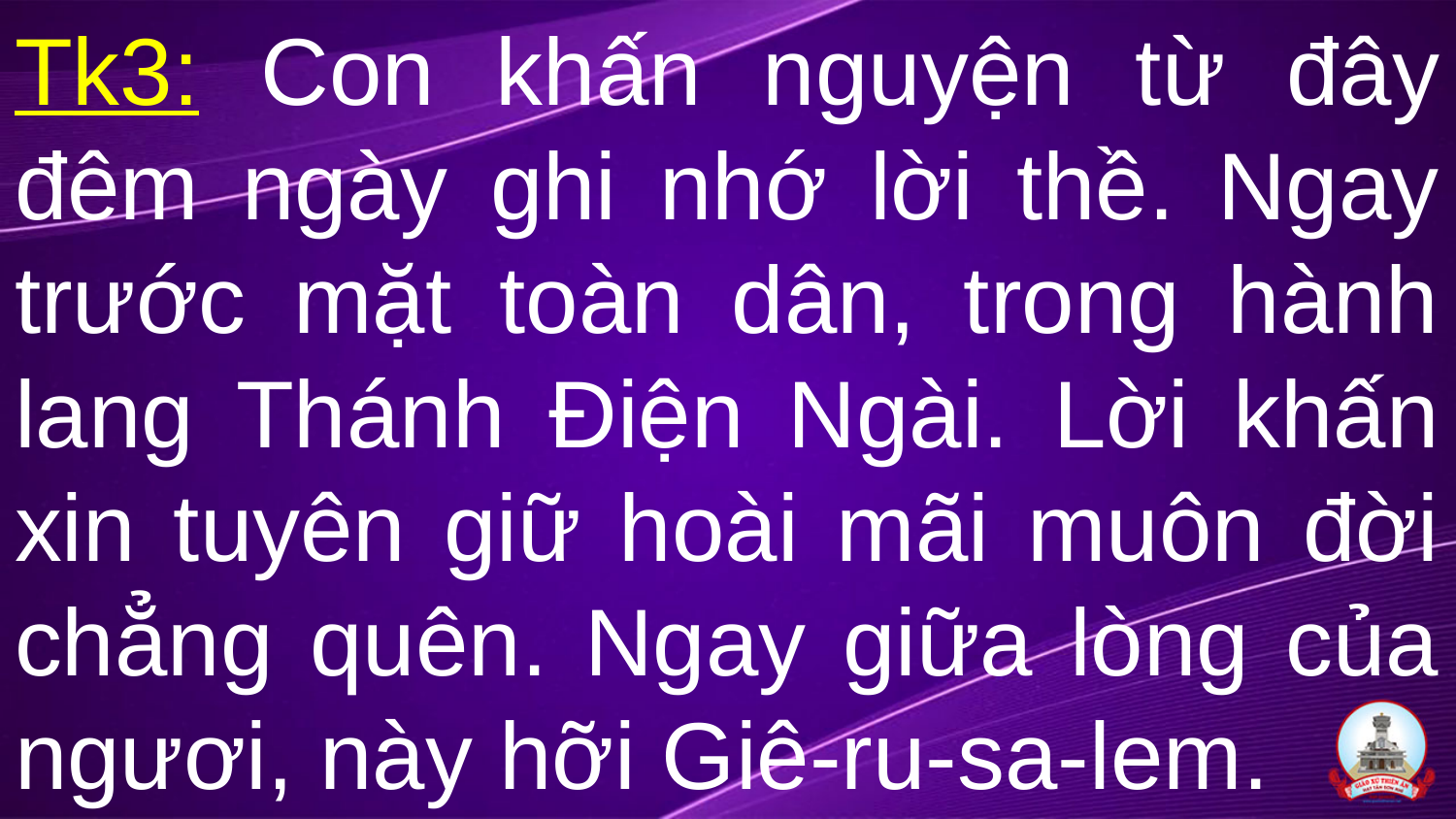

# Tk3: Con khấn nguyện từ đây đêm ngày ghi nhớ lời thề. Ngay trước mặt toàn dân, trong hành lang Thánh Điện Ngài. Lời khấn xin tuyên giữ hoài mãi muôn đời chẳng quên. Ngay giữa lòng của ngươi, này hỡi Giê-ru-sa-lem.